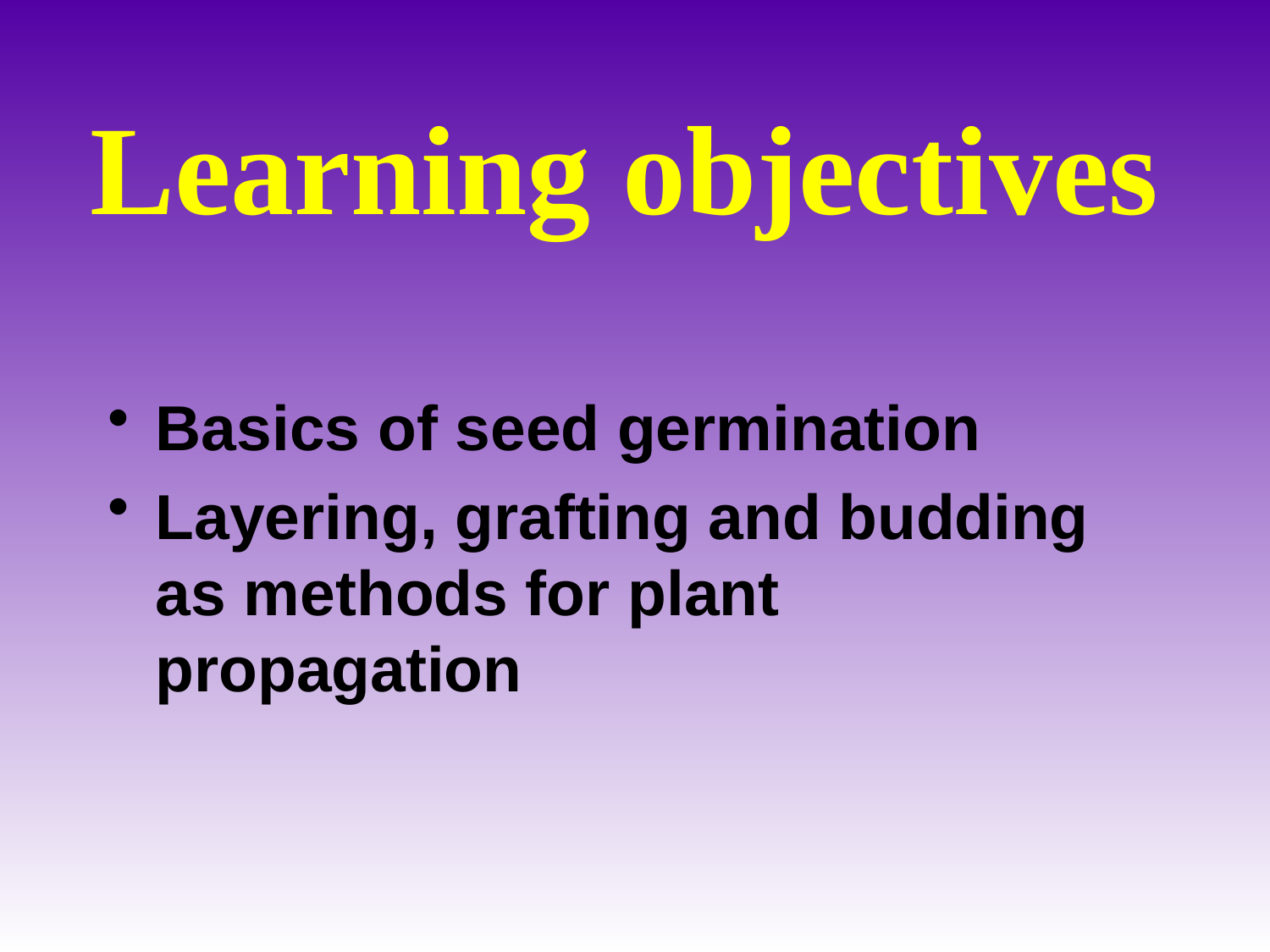

# Learning objectives
Basics of seed germination
Layering, grafting and budding as methods for plant propagation